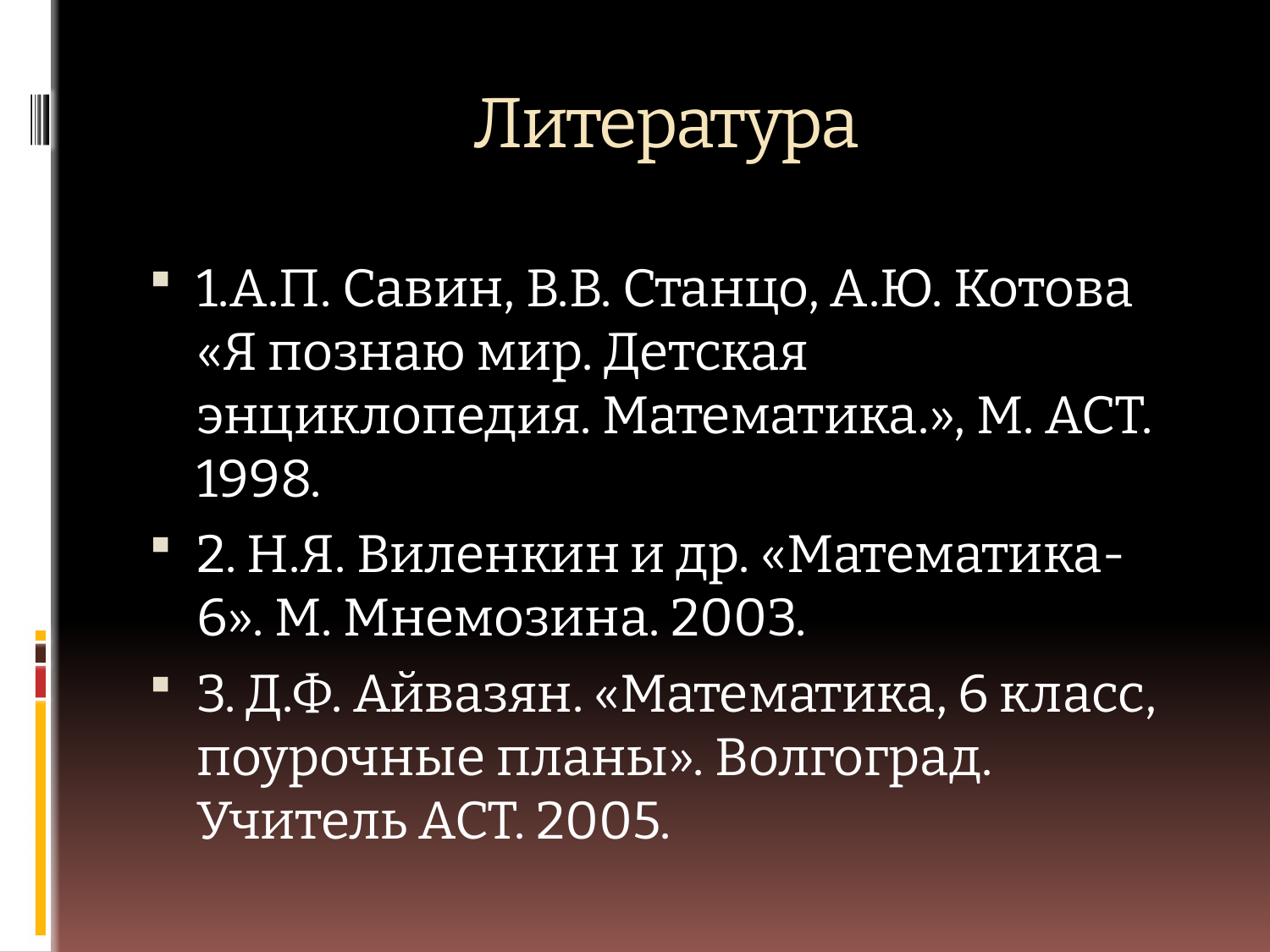

# Литература
1.А.П. Савин, В.В. Станцо, А.Ю. Котова «Я познаю мир. Детская энциклопедия. Математика.», М. АСТ. 1998.
2. Н.Я. Виленкин и др. «Математика-6». М. Мнемозина. 2003.
3. Д.Ф. Айвазян. «Математика, 6 класс, поурочные планы». Волгоград. Учитель АСТ. 2005.